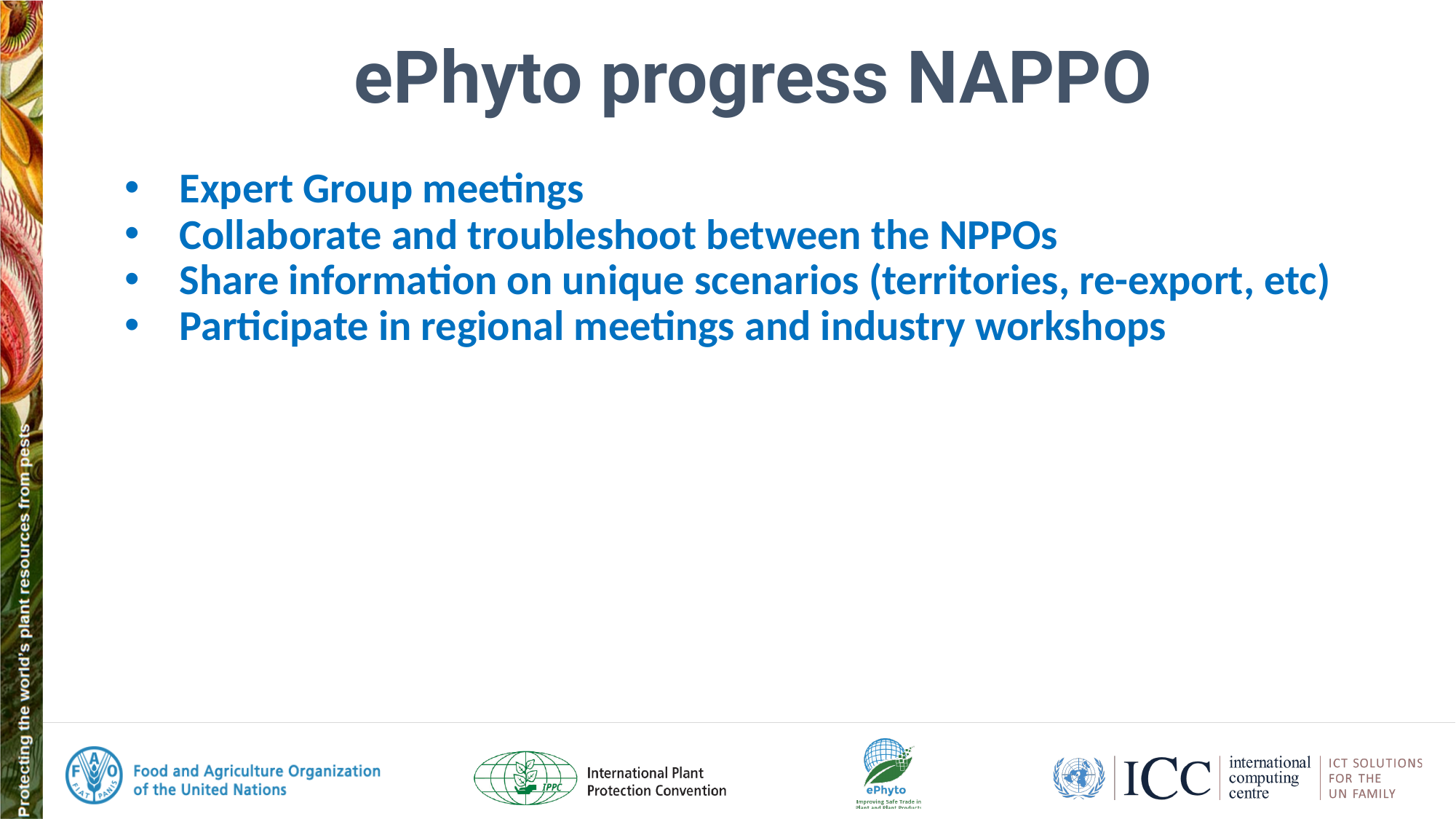

# ePhyto progress NAPPO
Expert Group meetings
Collaborate and troubleshoot between the NPPOs
Share information on unique scenarios (territories, re-export, etc)
Participate in regional meetings and industry workshops